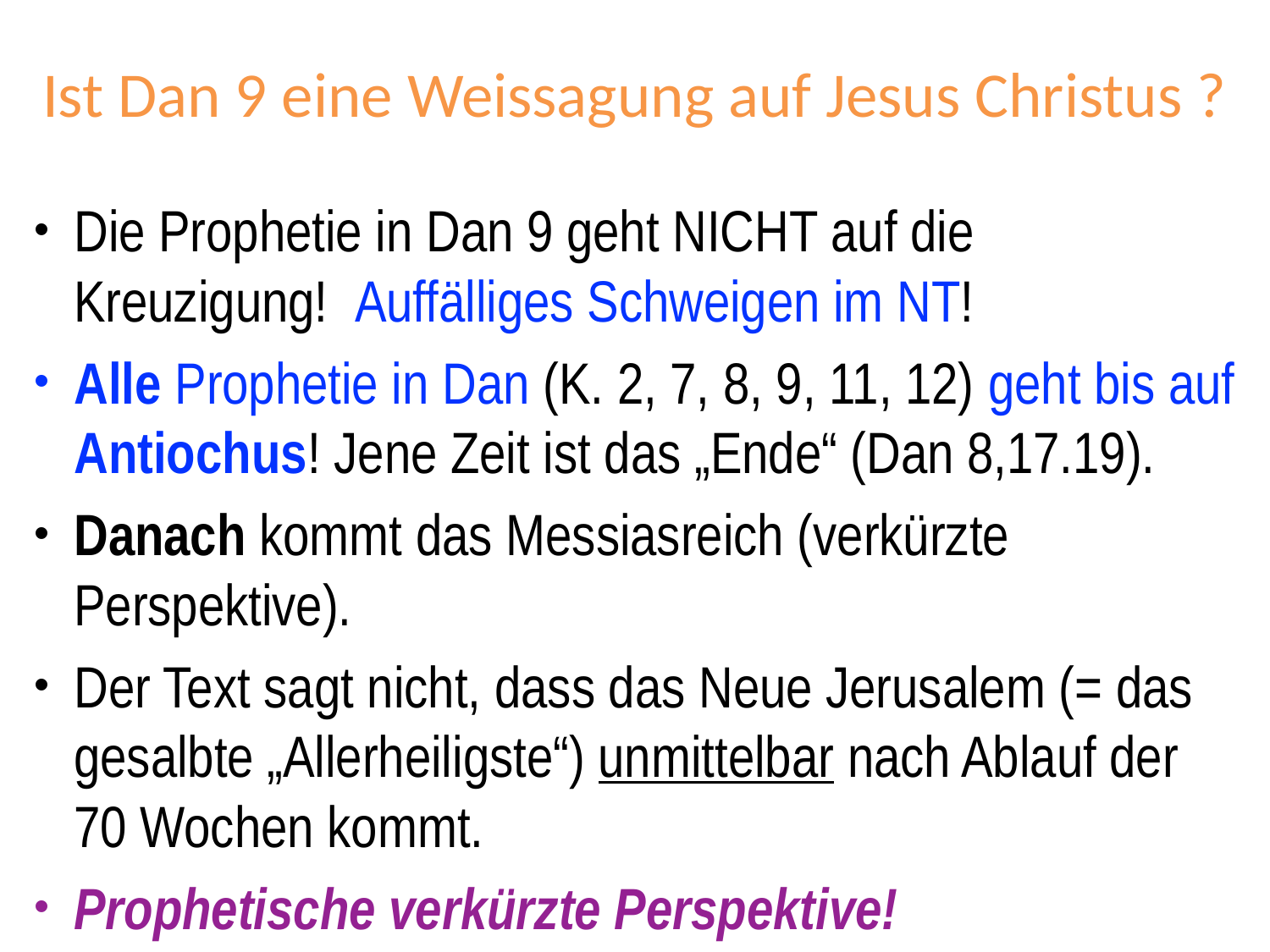

# Ist Dan 9 eine Weissagung auf Jesus Christus ?
Die Prophetie in Dan 9 geht NICHT auf die Kreuzigung!  Auffälliges Schweigen im NT!
Alle Prophetie in Dan (K. 2, 7, 8, 9, 11, 12) geht bis auf Antiochus! Jene Zeit ist das „Ende“ (Dan 8,17.19).
Danach kommt das Messiasreich (verkürzte Perspektive).
Der Text sagt nicht, dass das Neue Jerusalem (= das gesalbte „Allerheiligste“) unmittelbar nach Ablauf der 70 Wochen kommt.
Prophetische verkürzte Perspektive!